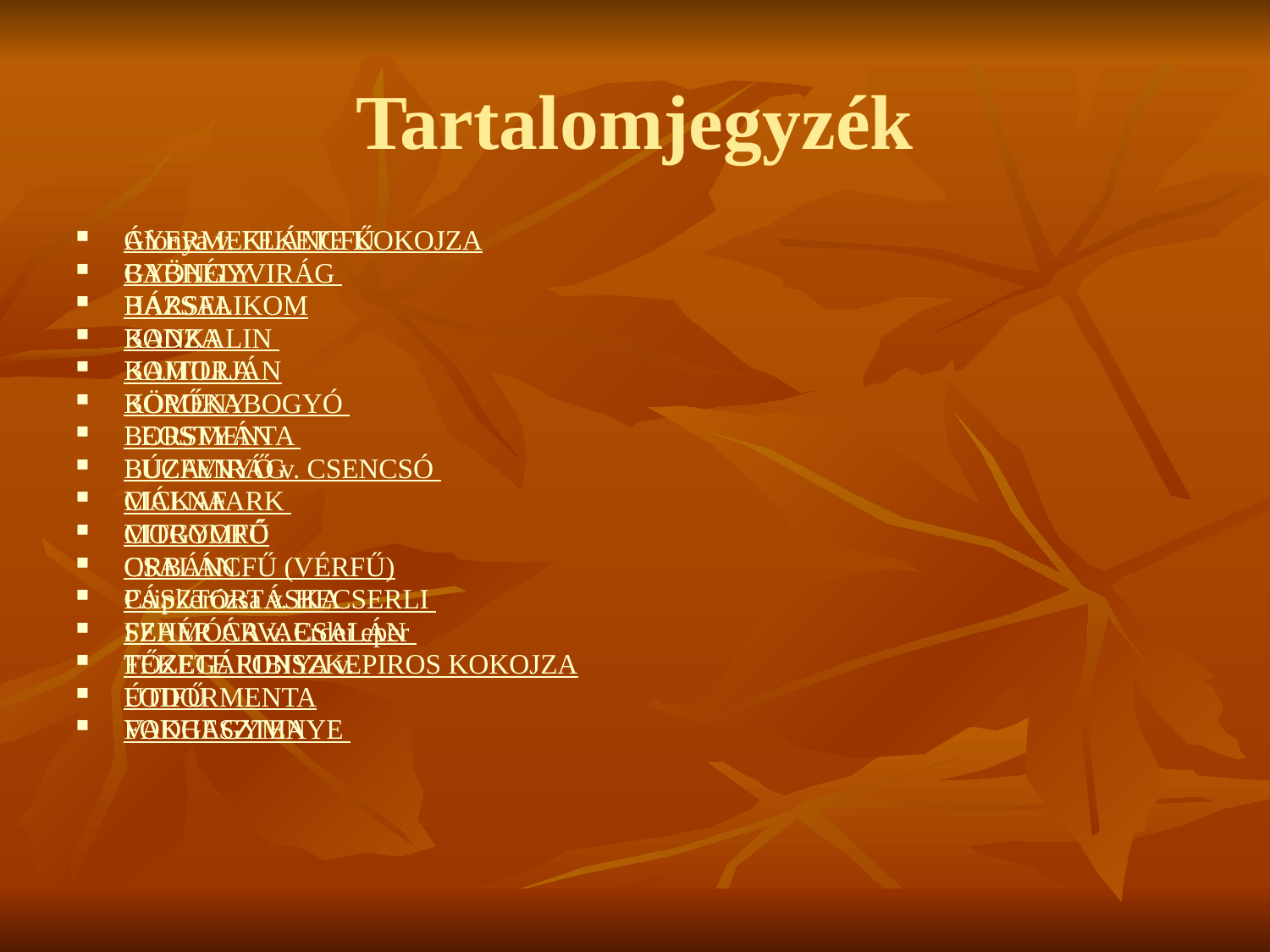

# Tartalomjegyzék
Áfonya v. FEKETE KOKOJZA
BABHÉLY
BAZSALIKOM
BODZA
BOJTORJÁN
BORÓKABOGYÓ
BORSMENTA
BÚZAVIRÁG
CICKAFARK
CITROMFŰ
CSALÁN
Csipkerózsa v. HECSERLI
FEHÉR ÁRVACSALÁN
FEKETE RIBISZKE
FODORMENTA
FOKHAGYMA
GYERMEKLÁNCFŰ
GYÖNGYVIRÁG
HÁRSFA
KANKALIN
KAMILLA
KÖMÉNY
LEOSTYÁN
LUCFENYŐ v. CSENCSÓ
MÁLNA
MOGYORÓ
ORBÁNCFŰ (VÉRFŰ)
PÁSZTORTÁSKA
SZAMÓCA v. Erdei eper
TŐZEGÁFONYA v. PIROS KOKOJZA
ÚTIFŰ
VADGESZTENYE